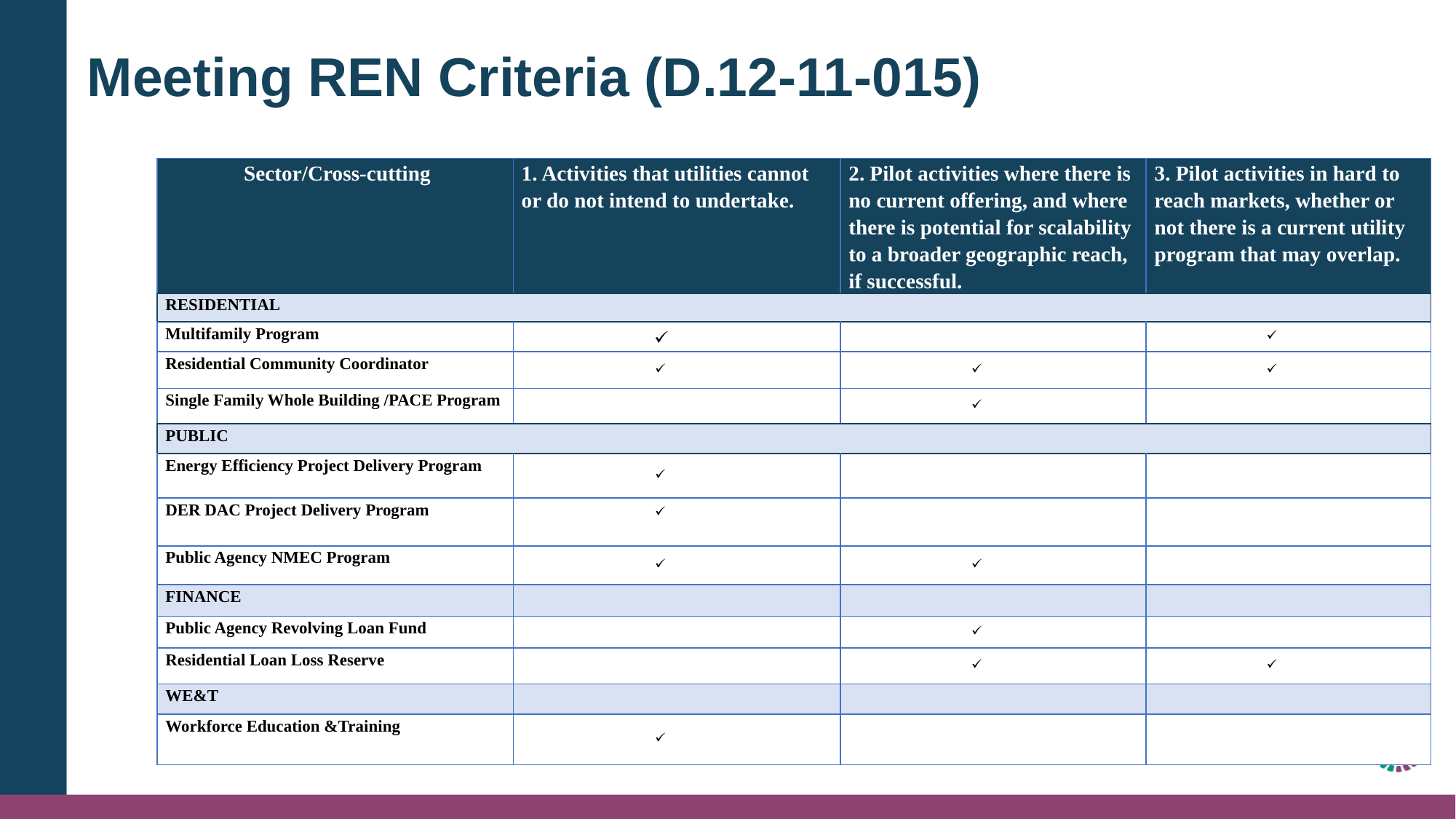

# Meeting REN Criteria (D.12-11-015)
| Sector/Cross-cutting | 1. Activities that utilities cannot or do not intend to undertake. | 2. Pilot activities where there is no current offering, and where there is potential for scalability to a broader geographic reach, if successful. | 3. Pilot activities in hard to reach markets, whether or not there is a current utility program that may overlap. |
| --- | --- | --- | --- |
| RESIDENTIAL |  |  |  |
| Multifamily Program |  |  |  |
| Residential Community Coordinator |  |  |  |
| Single Family Whole Building /PACE Program |  |  |  |
| PUBLIC |  |  |  |
| Energy Efficiency Project Delivery Program |  |  |  |
| DER DAC Project Delivery Program |  |  |  |
| Public Agency NMEC Program |  |  |  |
| FINANCE |  |  |  |
| Public Agency Revolving Loan Fund |  |  |  |
| Residential Loan Loss Reserve |  |  |  |
| WE&T |  |  |  |
| Workforce Education &Training |  |  |  |